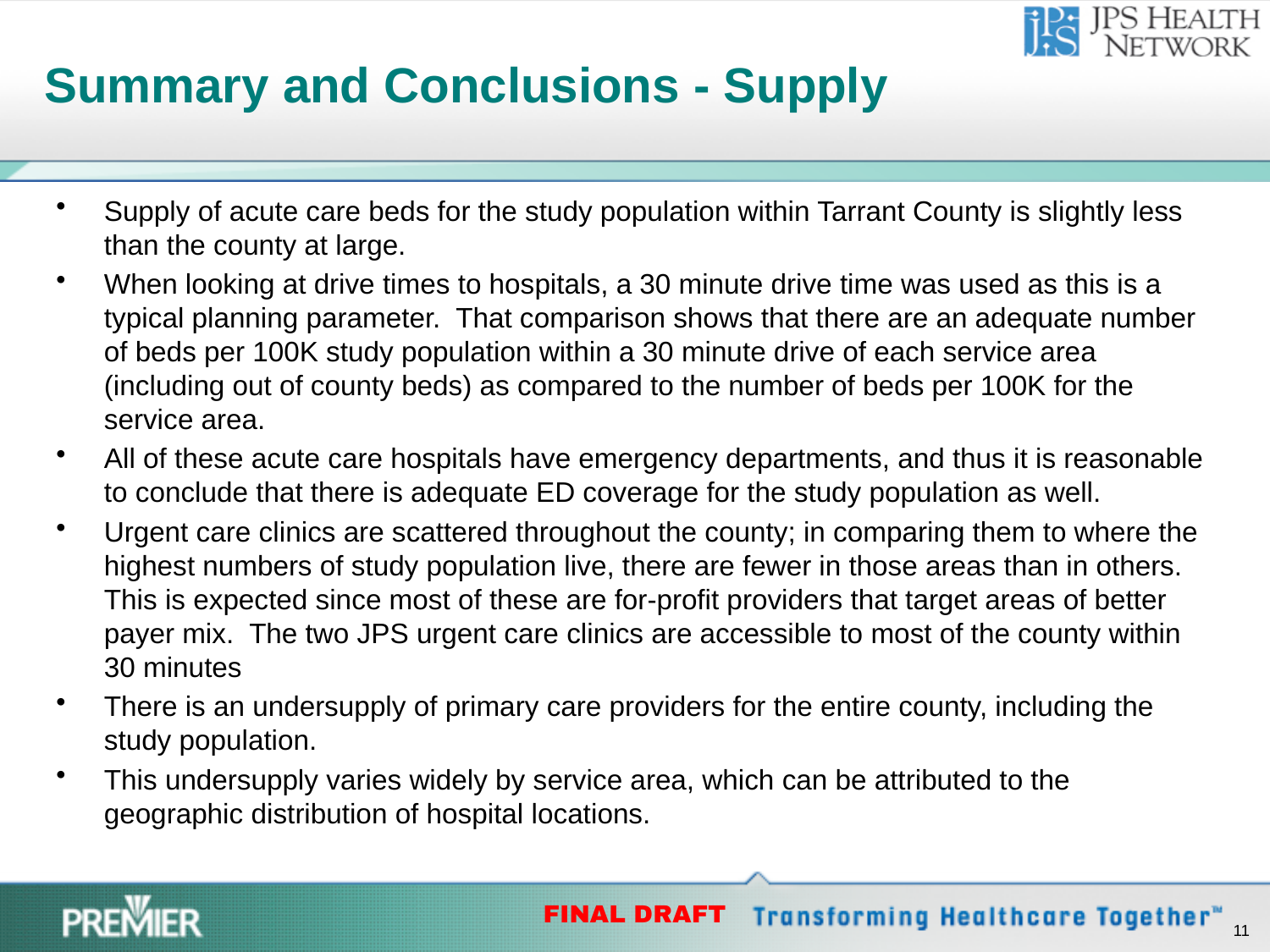

# Summary and Conclusions - Supply
Supply of acute care beds for the study population within Tarrant County is slightly less than the county at large.
When looking at drive times to hospitals, a 30 minute drive time was used as this is a typical planning parameter.  That comparison shows that there are an adequate number of beds per 100K study population within a 30 minute drive of each service area (including out of county beds) as compared to the number of beds per 100K for the service area.
All of these acute care hospitals have emergency departments, and thus it is reasonable to conclude that there is adequate ED coverage for the study population as well.
Urgent care clinics are scattered throughout the county; in comparing them to where the highest numbers of study population live, there are fewer in those areas than in others.  This is expected since most of these are for-profit providers that target areas of better payer mix.  The two JPS urgent care clinics are accessible to most of the county within 30 minutes
There is an undersupply of primary care providers for the entire county, including the study population.
This undersupply varies widely by service area, which can be attributed to the geographic distribution of hospital locations.

11